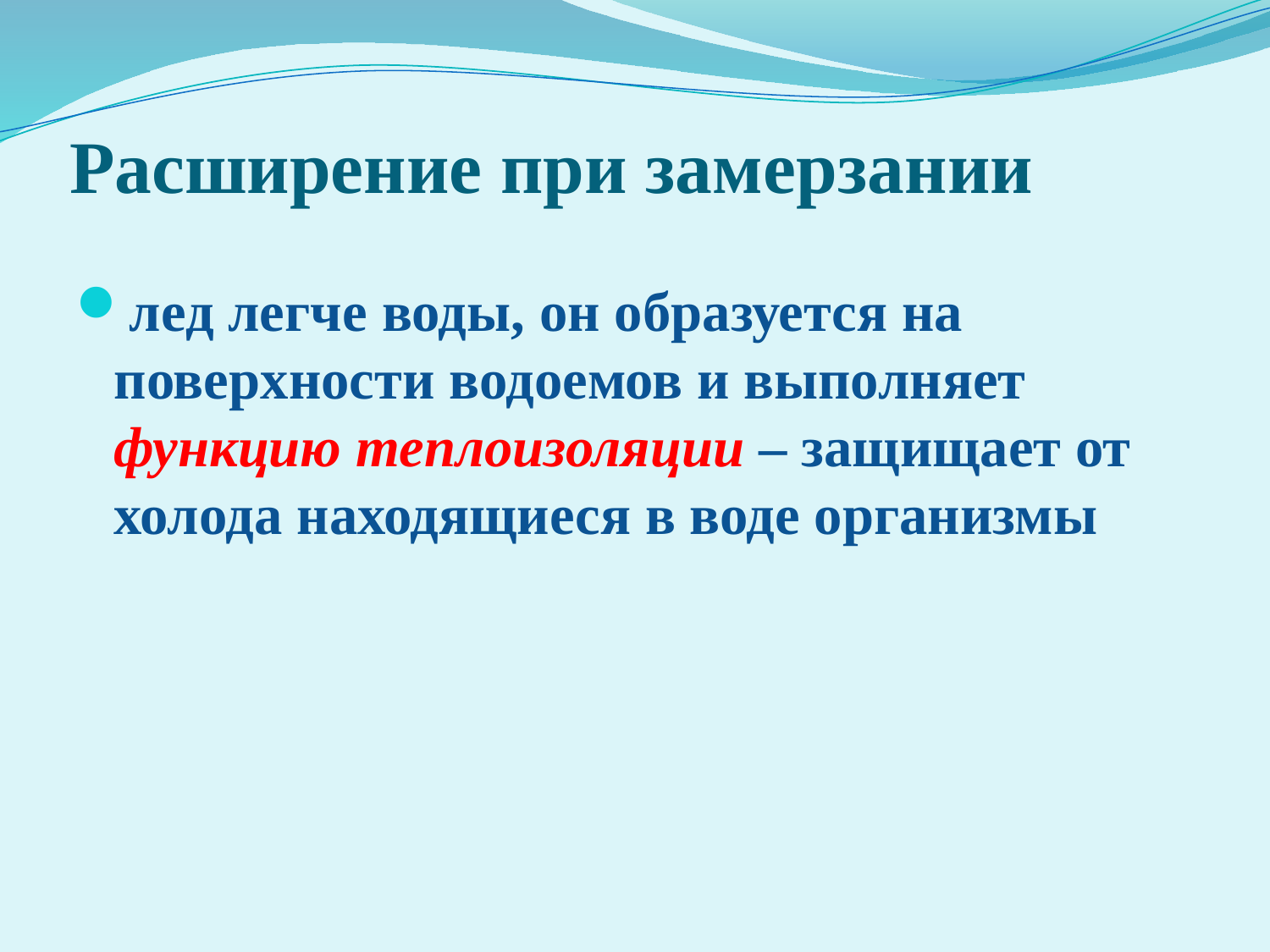

# Расширение при замерзании
лед легче воды, он образуется на поверхности водоемов и выполняет функцию теплоизоляции – защищает от холода находящиеся в воде организмы